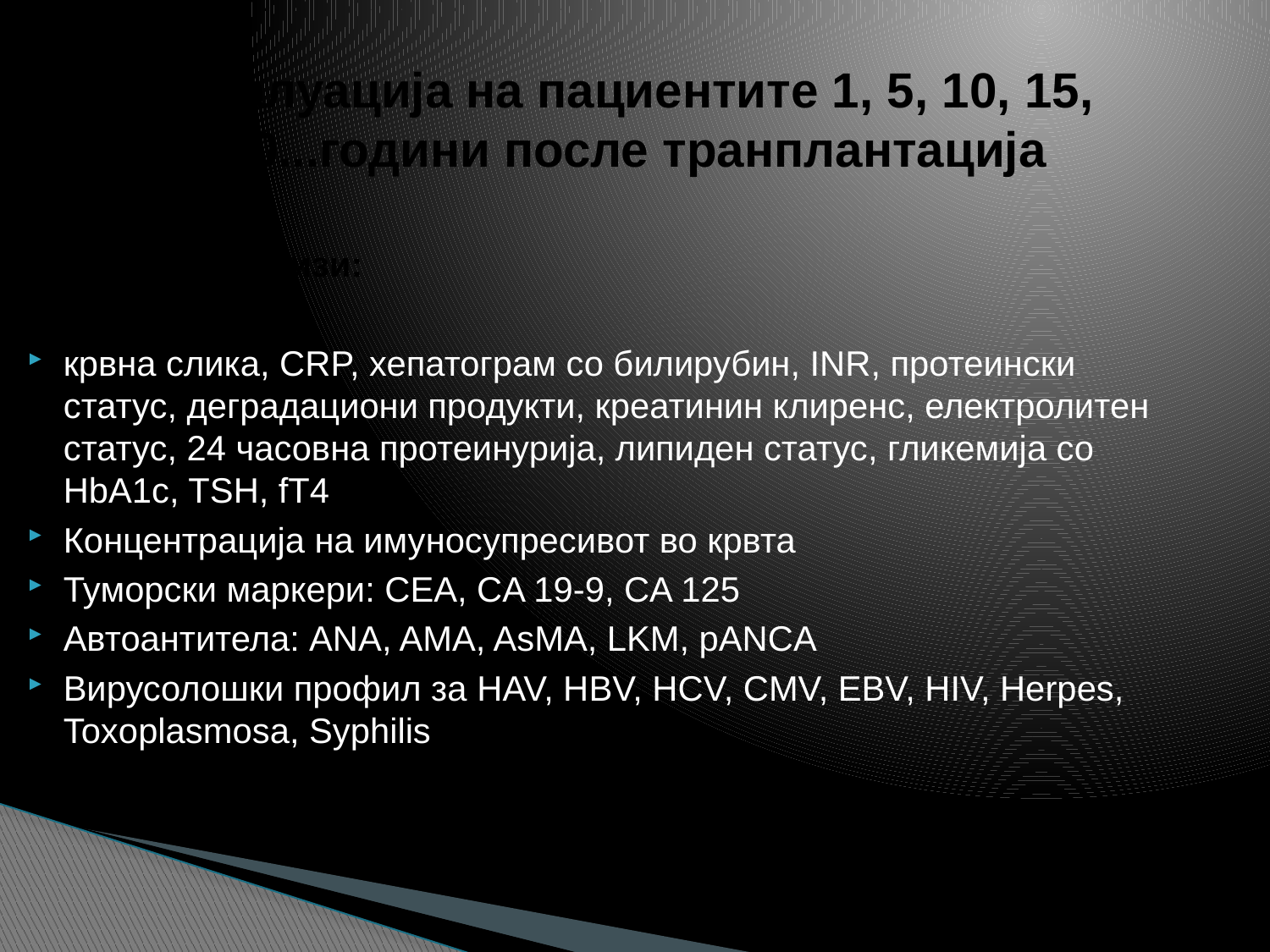

# Евалуација на пациентите 1, 5, 10, 15, 20...години после транплантација

Потребни анализи:

крвна слика, CRP, хепатограм со билирубин, INR, протеински статус, деградациони продукти, креатинин клиренс, електролитен статус, 24 часовна протеинурија, липиден статус, гликемија со HbA1c, TSH, fT4
Концентрација на имуносупресивот во крвта
Туморски маркери: CEA, CA 19-9, CA 125
Автоантитела: ANA, AMA, AsMA, LKM, pANCA
Вирусолошки профил за HAV, HBV, HCV, CMV, EBV, HIV, Herpes, Toxoplasmosa, Syphilis